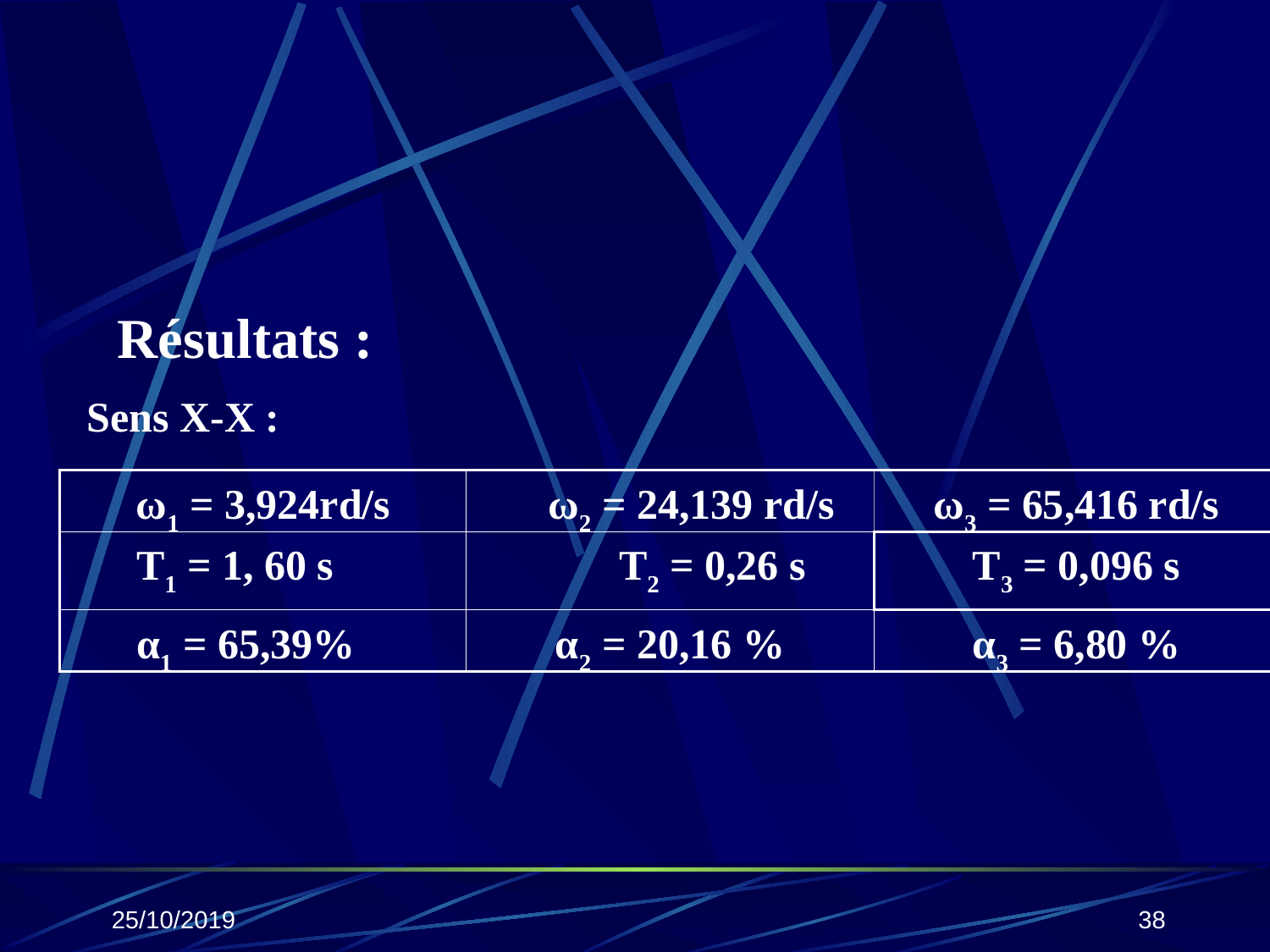

Résultats :
Sens X-X :

ω1 = 3,924rd/s

        ω2 = 24,139 rd/s

ω3 = 65,416 rd/s

T1 = 1, 60 s

        T2 = 0,26 s

T3 = 0,096 s

α1 = 65,39%

α2 = 20,16 %

α3 = 6,80 %

25/10/2019
38